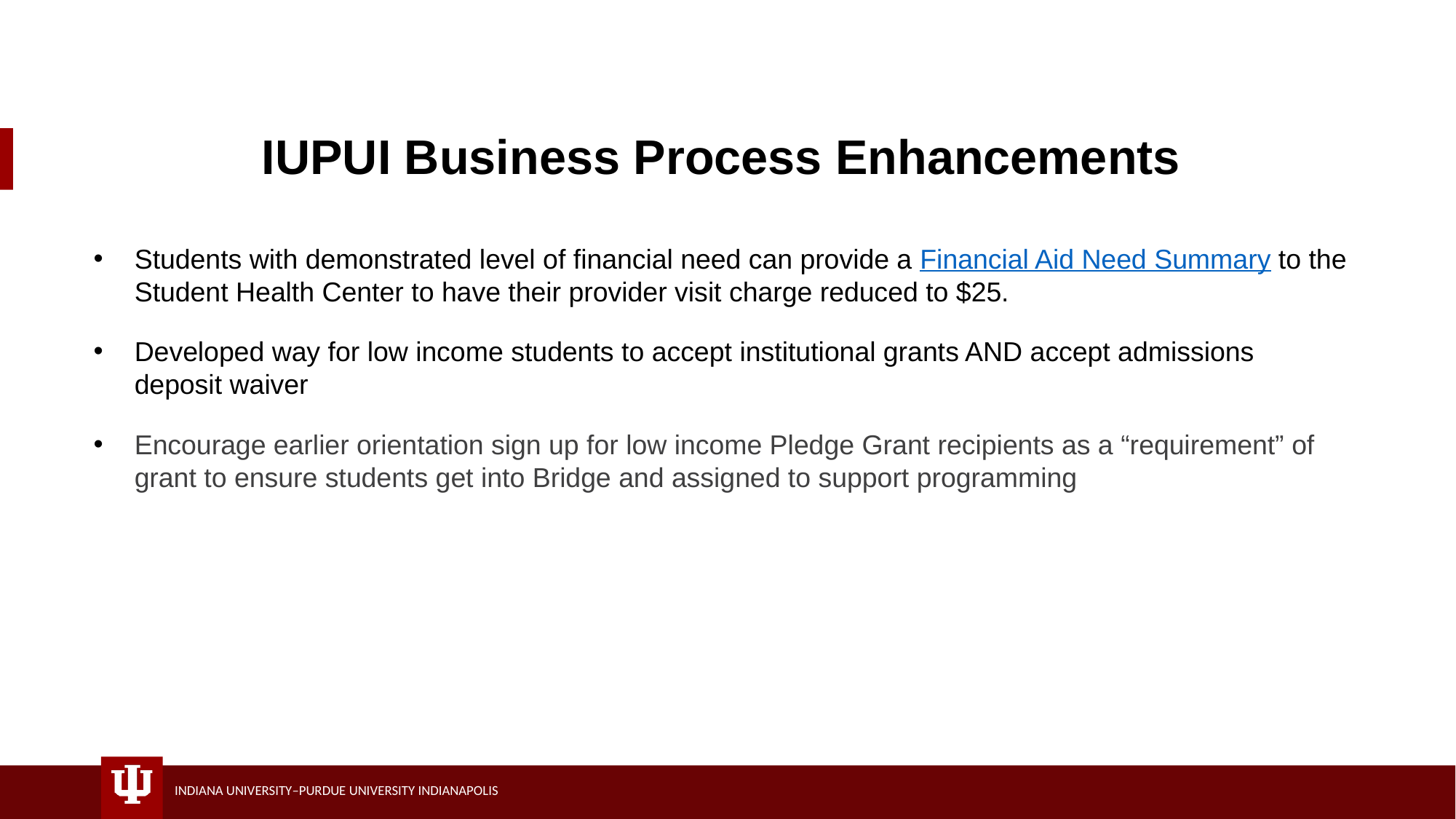

# IUPUI Business Process Enhancements
Students with demonstrated level of financial need can provide a Financial Aid Need Summary to the Student Health Center to have their provider visit charge reduced to $25.
Developed way for low income students to accept institutional grants AND accept admissions deposit waiver
Encourage earlier orientation sign up for low income Pledge Grant recipients as a “requirement” of grant to ensure students get into Bridge and assigned to support programming